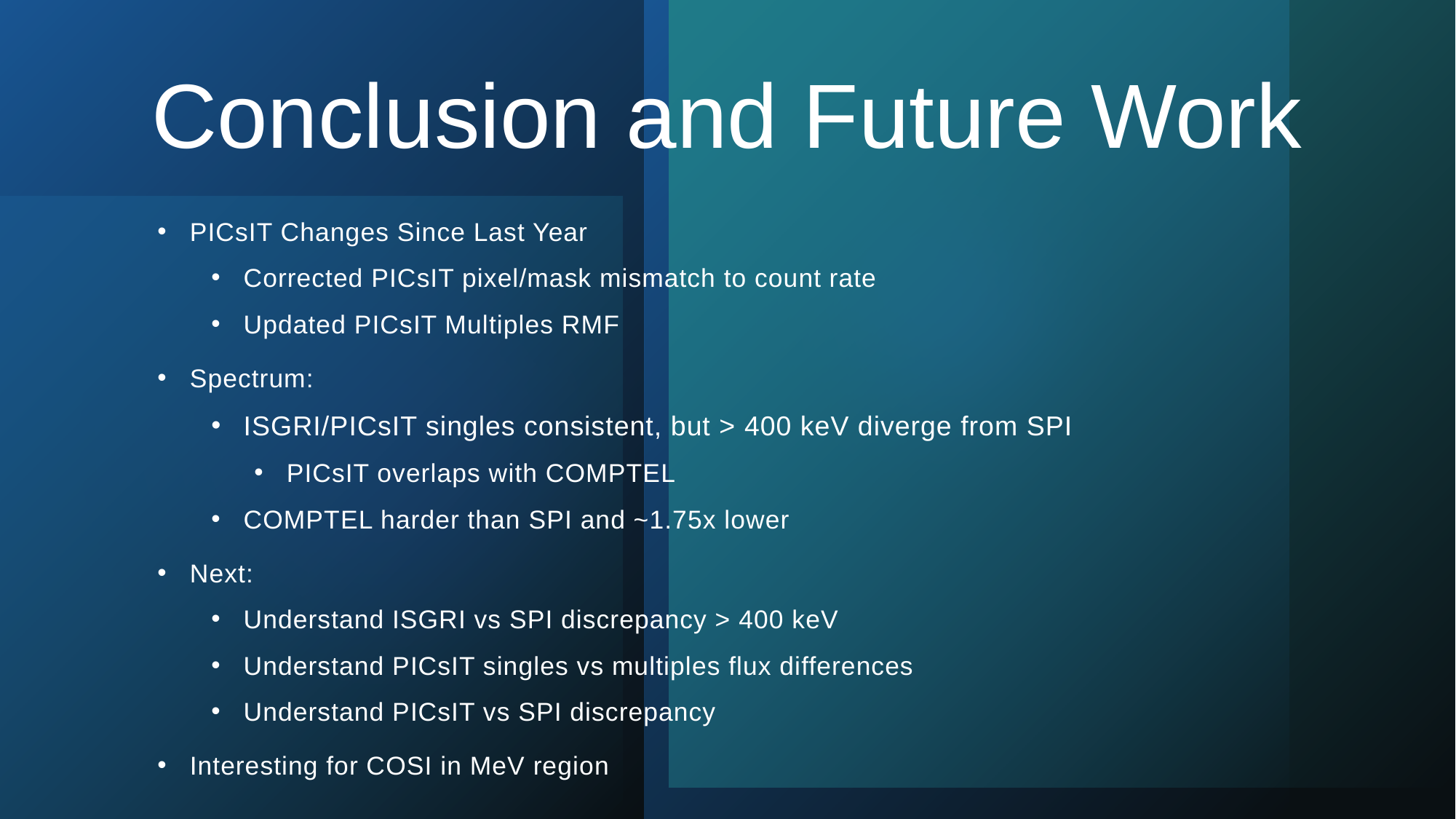

# Conclusion and Future Work
PICsIT Changes Since Last Year
Corrected PICsIT pixel/mask mismatch to count rate
Updated PICsIT Multiples RMF
Spectrum:
ISGRI/PICsIT singles consistent, but > 400 keV diverge from SPI
PICsIT overlaps with COMPTEL
COMPTEL harder than SPI and ~1.75x lower
Next:
Understand ISGRI vs SPI discrepancy > 400 keV
Understand PICsIT singles vs multiples flux differences
Understand PICsIT vs SPI discrepancy
Interesting for COSI in MeV region